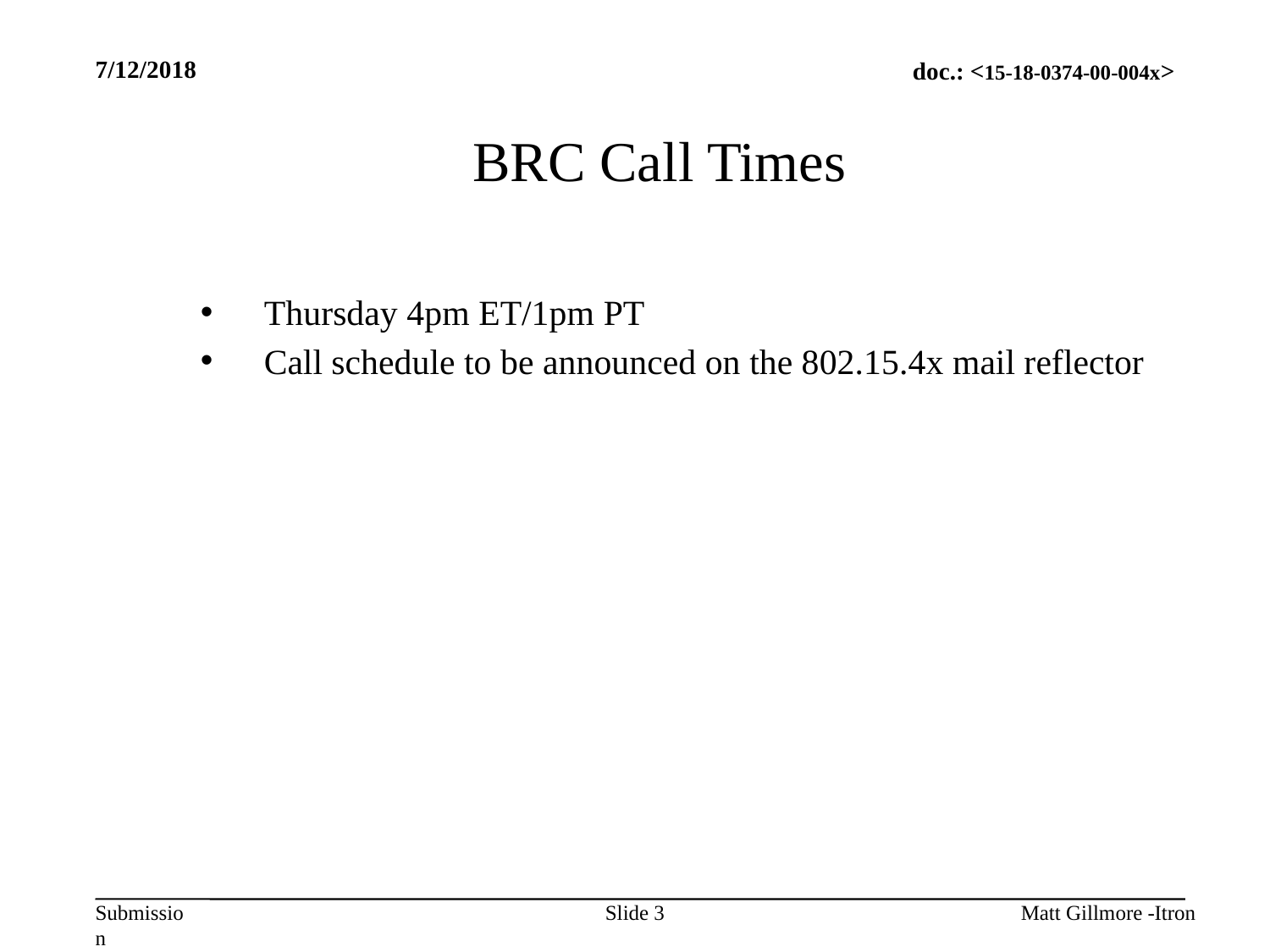

7/12/2018
BRC Call Times

Thursday 4pm ET/1pm PT
Call schedule to be announced on the 802.15.4x mail reflector
Slide 3
Matt Gillmore -Itron